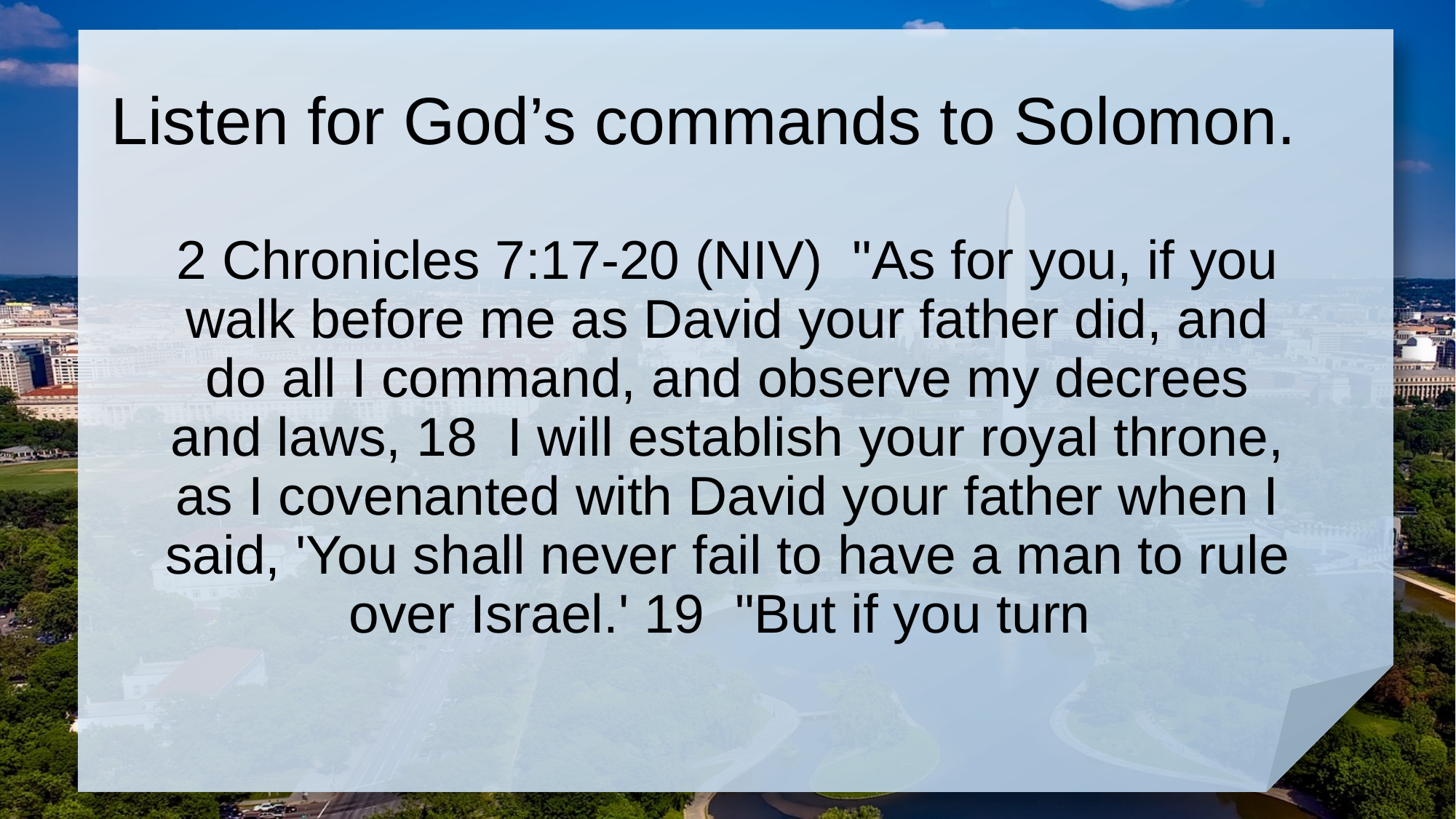

# Listen for God’s commands to Solomon.
2 Chronicles 7:17-20 (NIV)  "As for you, if you walk before me as David your father did, and do all I command, and observe my decrees and laws, 18  I will establish your royal throne, as I covenanted with David your father when I said, 'You shall never fail to have a man to rule over Israel.' 19  "But if you turn